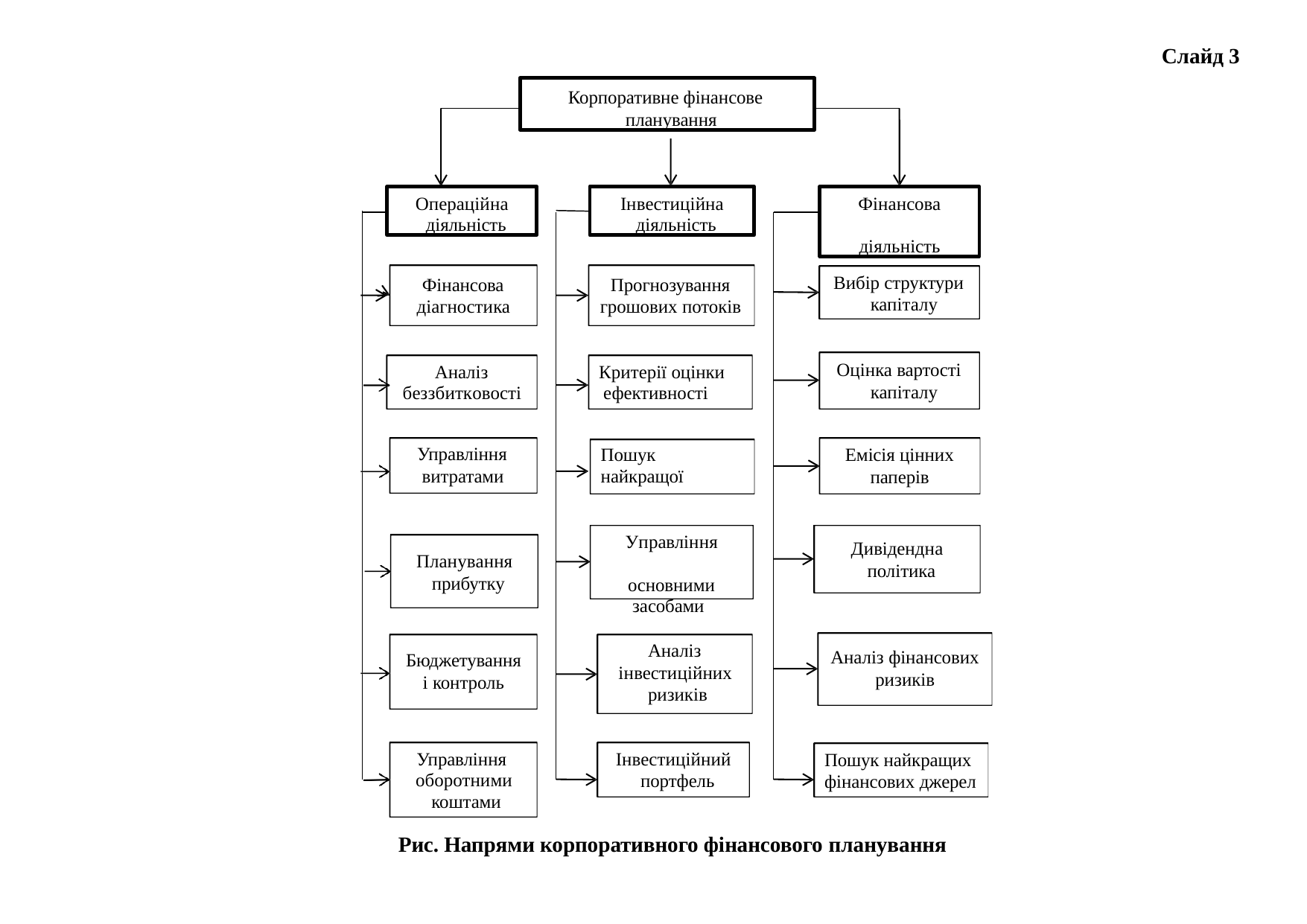

Слайд 3
Корпоративне фінансове  планування

Операційна  діяльність
Інвестиційна  діяльність
Фінансова  діяльність

Вибір структури  капіталу
Фінансова  діагностика
Прогнозування  грошових потоків

Оцінка вартості  капіталу
Аналіз  беззбитковості
Критерії оцінки  ефективності

Управління
витратами
Емісія цінних
паперів
Пошук
найкращої

Управління  основними  засобами
Дивідендна  політика

Планування  прибутку

Аналіз
інвестиційних  ризиків
Аналіз фінансових
ризиків
Бюджетування
і контроль

Управління  оборотними  коштами
Інвестиційний  портфель
Пошук найкращих  фінансових джерел

Рис. Напрями корпоративного фінансового планування